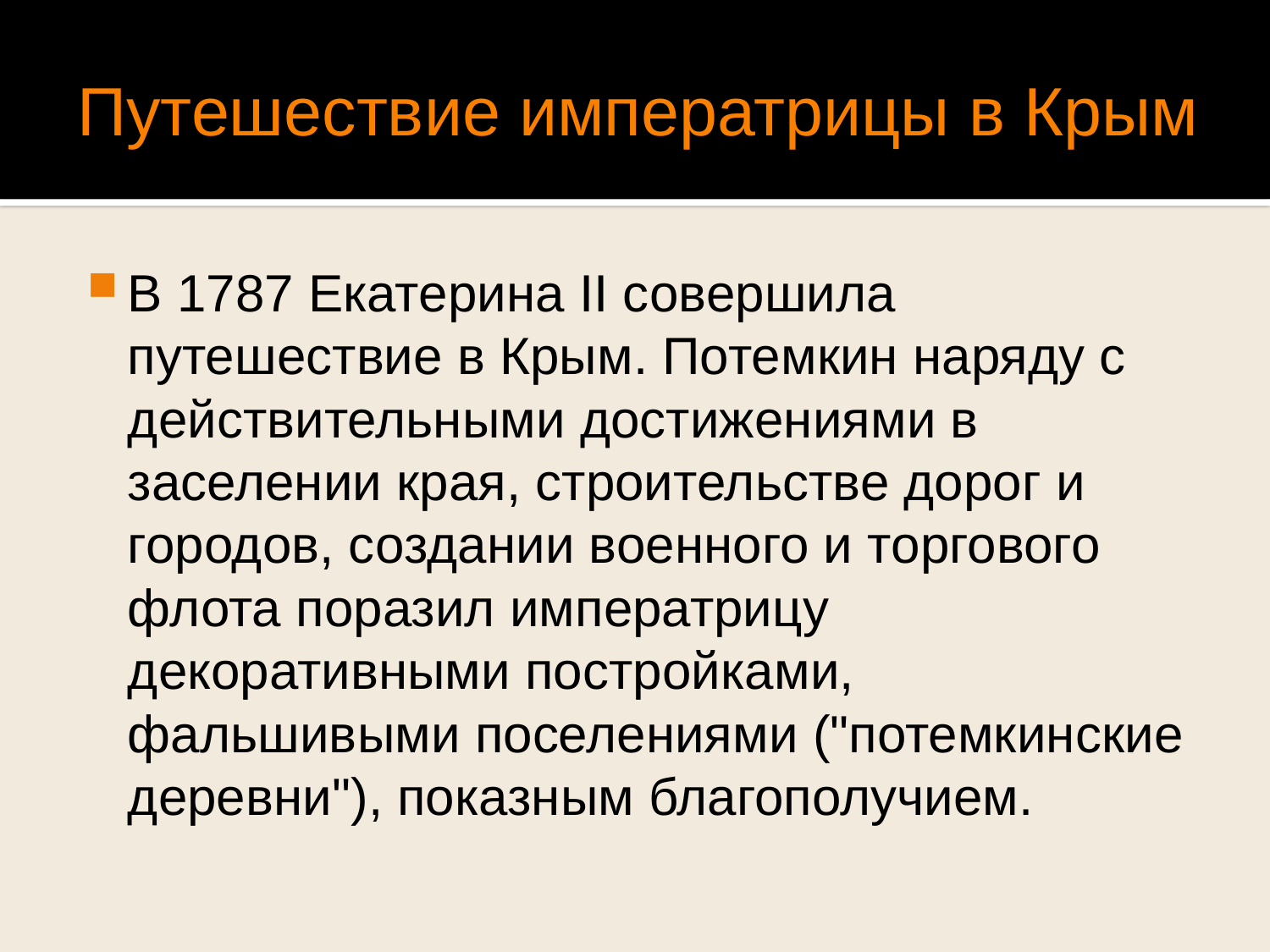

# Путешествие императрицы в Крым
В 1787 Екатерина II совершила путешествие в Крым. Потемкин наряду с действительными достижениями в заселении края, строительстве дорог и городов, создании военного и торгового флота поразил императрицу декоративными постройками, фальшивыми поселениями ("потемкинские деревни"), показным благополучием.